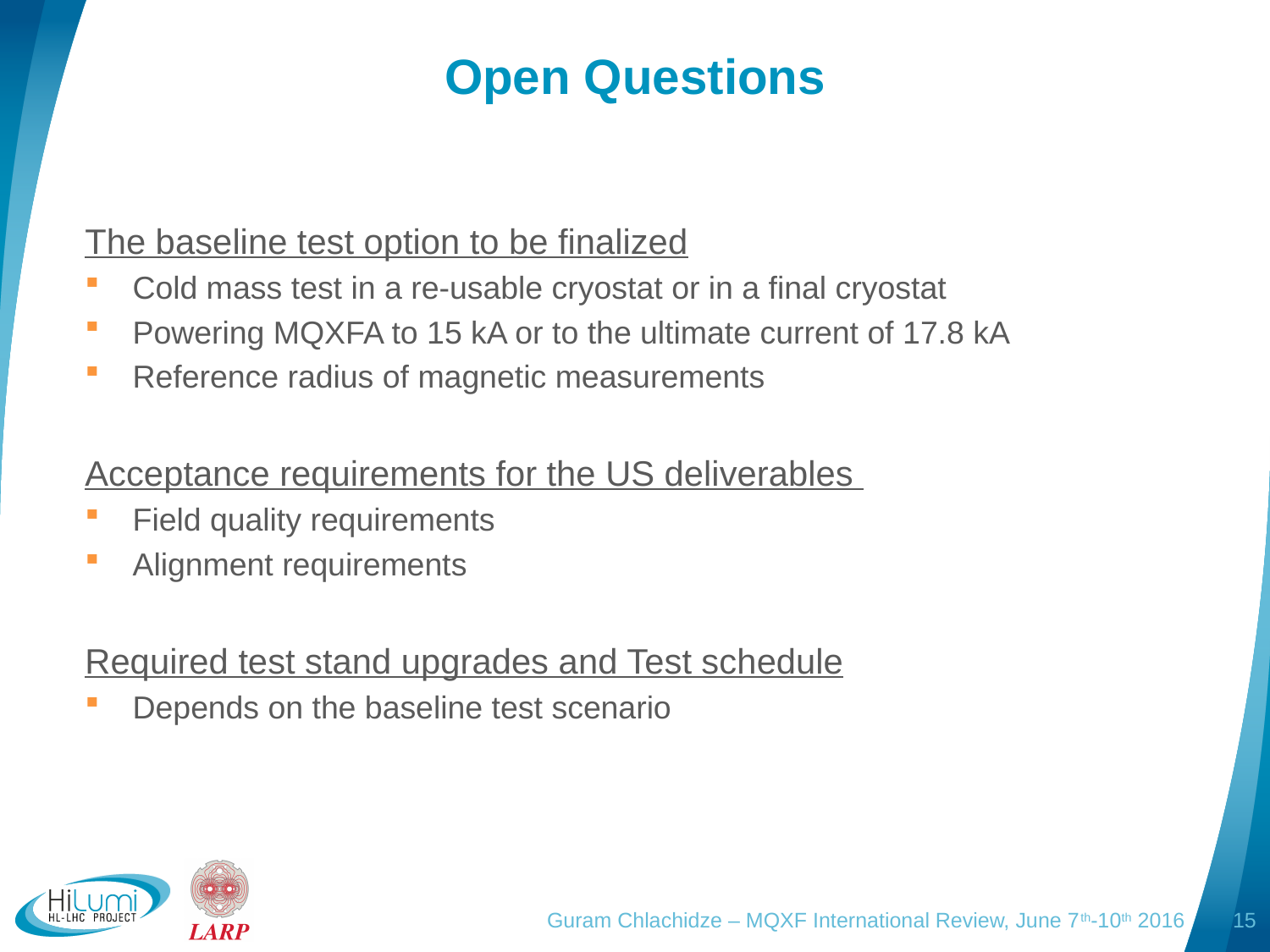

# Open Questions

The baseline test option to be finalized
Cold mass test in a re-usable cryostat or in a final cryostat
Powering MQXFA to 15 kA or to the ultimate current of 17.8 kA
Reference radius of magnetic measurements

Acceptance requirements for the US deliverables
Field quality requirements
Alignment requirements

Required test stand upgrades and Test schedule
Depends on the baseline test scenario

Guram Chlachidze – MQXF International Review, June 7th-10th 2016
15